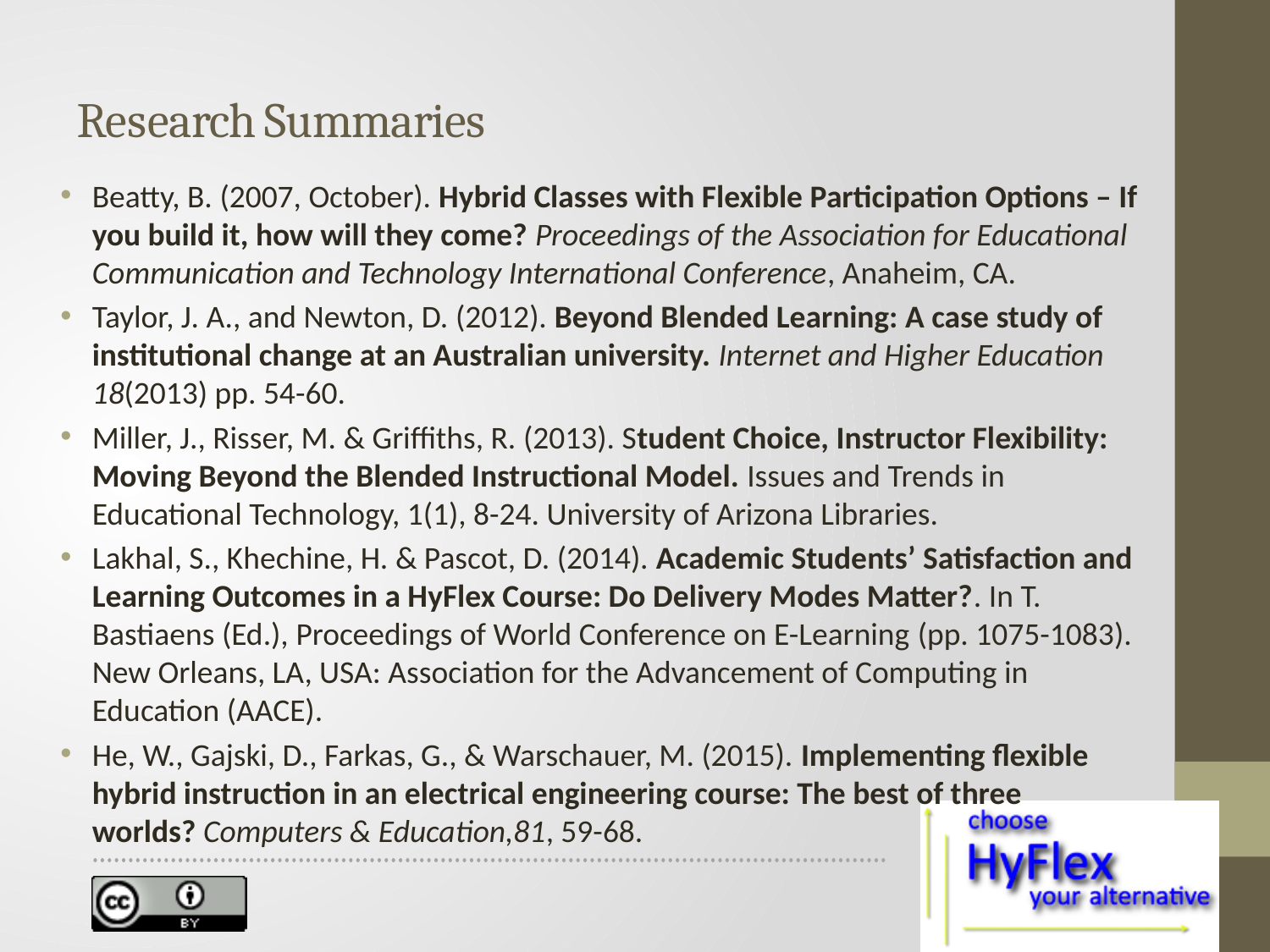

# Research Summaries
Beatty, B. (2007, October). Hybrid Classes with Flexible Participation Options – If you build it, how will they come? Proceedings of the Association for Educational Communication and Technology International Conference, Anaheim, CA.
Taylor, J. A., and Newton, D. (2012). Beyond Blended Learning: A case study of institutional change at an Australian university. Internet and Higher Education 18(2013) pp. 54-60.
Miller, J., Risser, M. & Griffiths, R. (2013). Student Choice, Instructor Flexibility: Moving Beyond the Blended Instructional Model. Issues and Trends in Educational Technology, 1(1), 8-24. University of Arizona Libraries.
Lakhal, S., Khechine, H. & Pascot, D. (2014). Academic Students’ Satisfaction and Learning Outcomes in a HyFlex Course: Do Delivery Modes Matter?. In T. Bastiaens (Ed.), Proceedings of World Conference on E-Learning (pp. 1075-1083). New Orleans, LA, USA: Association for the Advancement of Computing in Education (AACE).
He, W., Gajski, D., Farkas, G., & Warschauer, M. (2015). Implementing flexible hybrid instruction in an electrical engineering course: The best of three worlds? Computers & Education,81, 59-68.